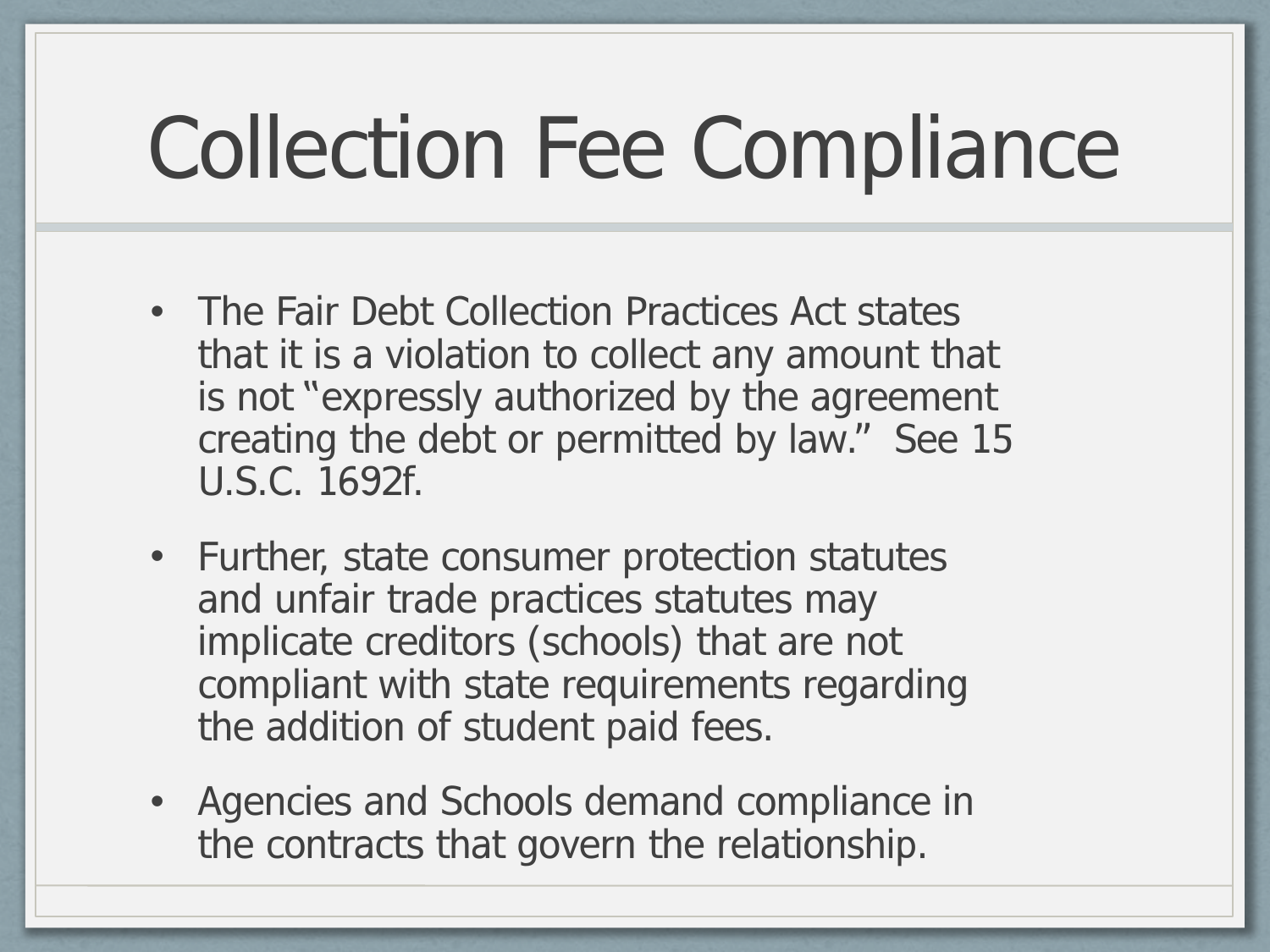

# Collection Fee Compliance
The Fair Debt Collection Practices Act states that it is a violation to collect any amount that is not “expressly authorized by the agreement creating the debt or permitted by law.”  See 15 U.S.C. 1692f.
Further, state consumer protection statutes and unfair trade practices statutes may implicate creditors (schools) that are not compliant with state requirements regarding the addition of student paid fees.
Agencies and Schools demand compliance in the contracts that govern the relationship.